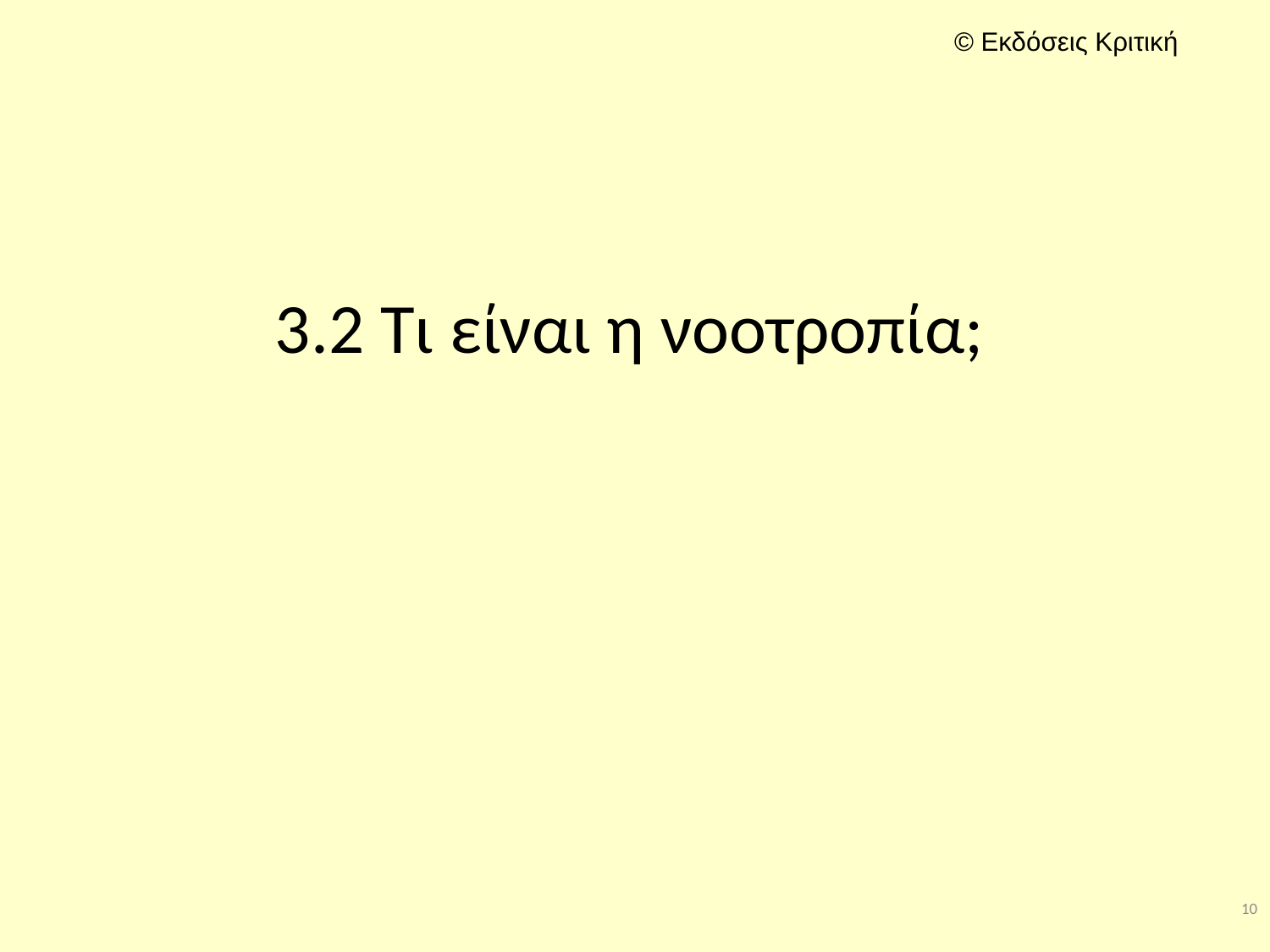

# 3.2 Τι είναι η νοοτροπία;
10